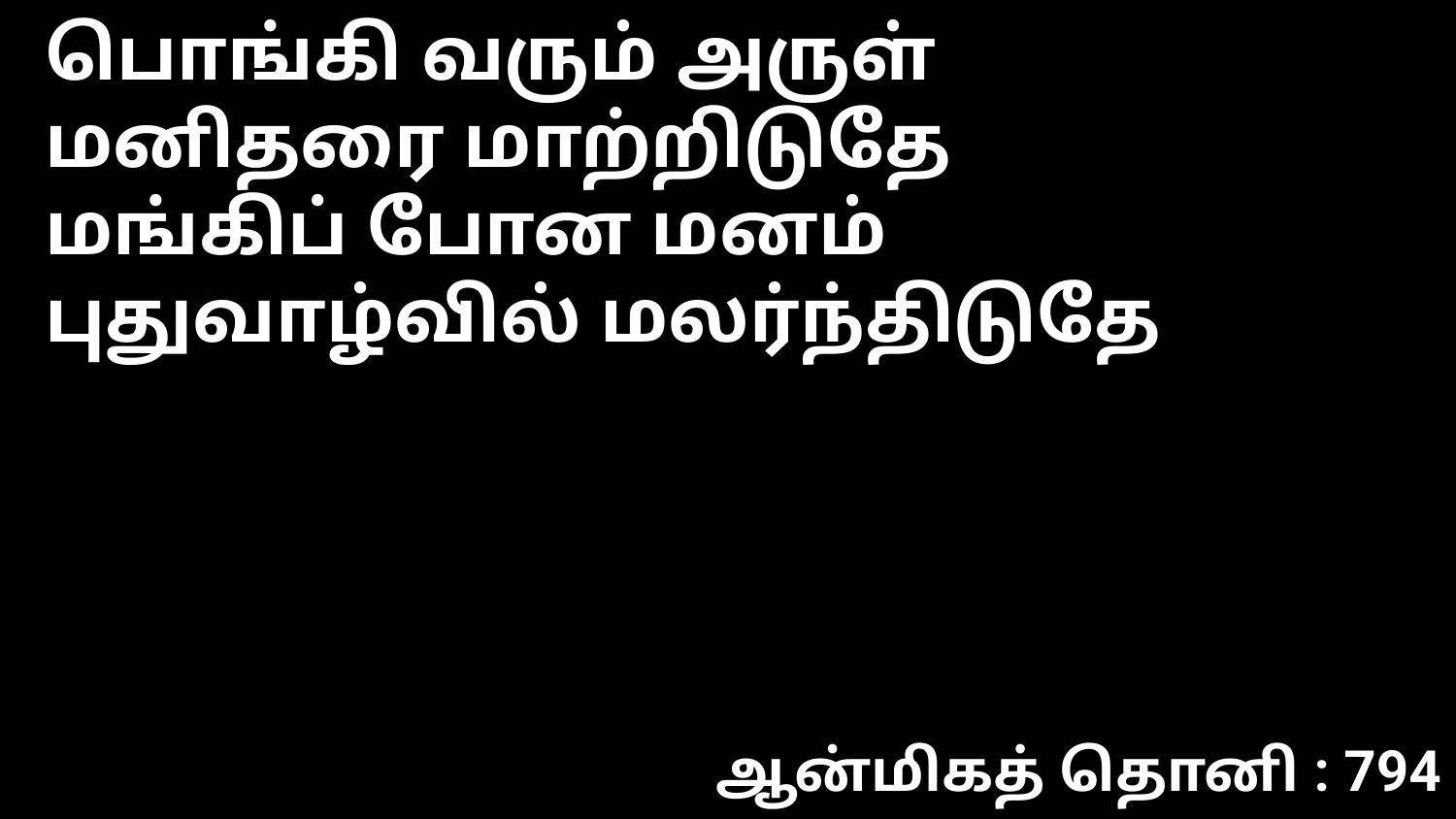

பொங்கி வரும் அருள்
மனிதரை மாற்றிடுதே
மங்கிப் போன மனம்
புதுவாழ்வில் மலர்ந்திடுதே

ஆன்மிகத் தொனி : 794